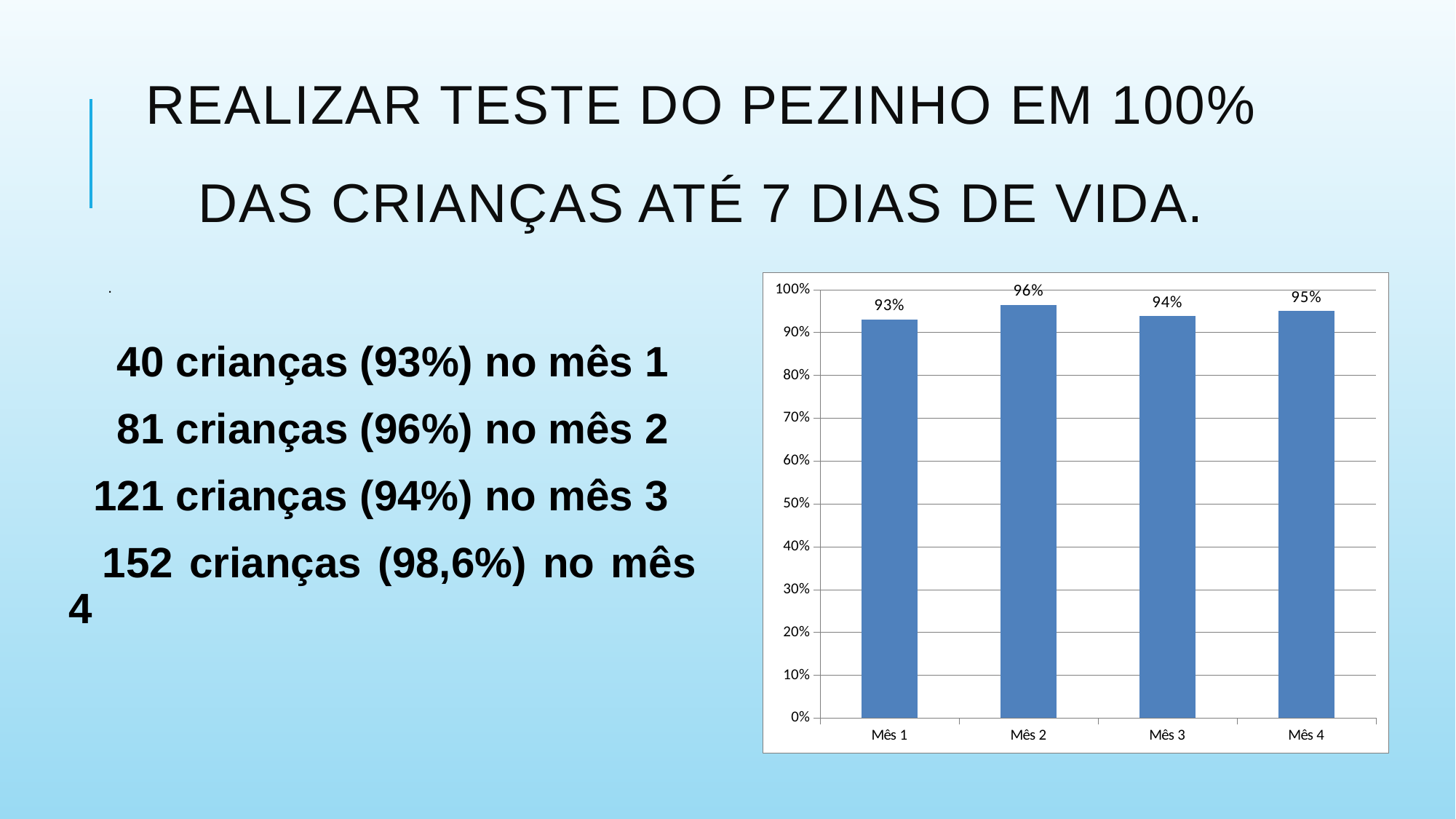

# Realizar teste do pezinho em 100% das crianças até 7 dias de vida.
.

### Chart

| Category | Proporção de crianças com teste do pezinho realizado até 7 dias de vida |
|---|---|
| Mês 1 | 0.9302325581395349 |
| Mês 2 | 0.9642857142857143 |
| Mês 3 | 0.937984496124031 |
| Mês 4 | 0.95 |
    40 crianças (93%) no mês 1
    81 crianças (96%) no mês 2
   121 crianças (94%) no mês 3
  152 crianças (98,6%) no mês 4